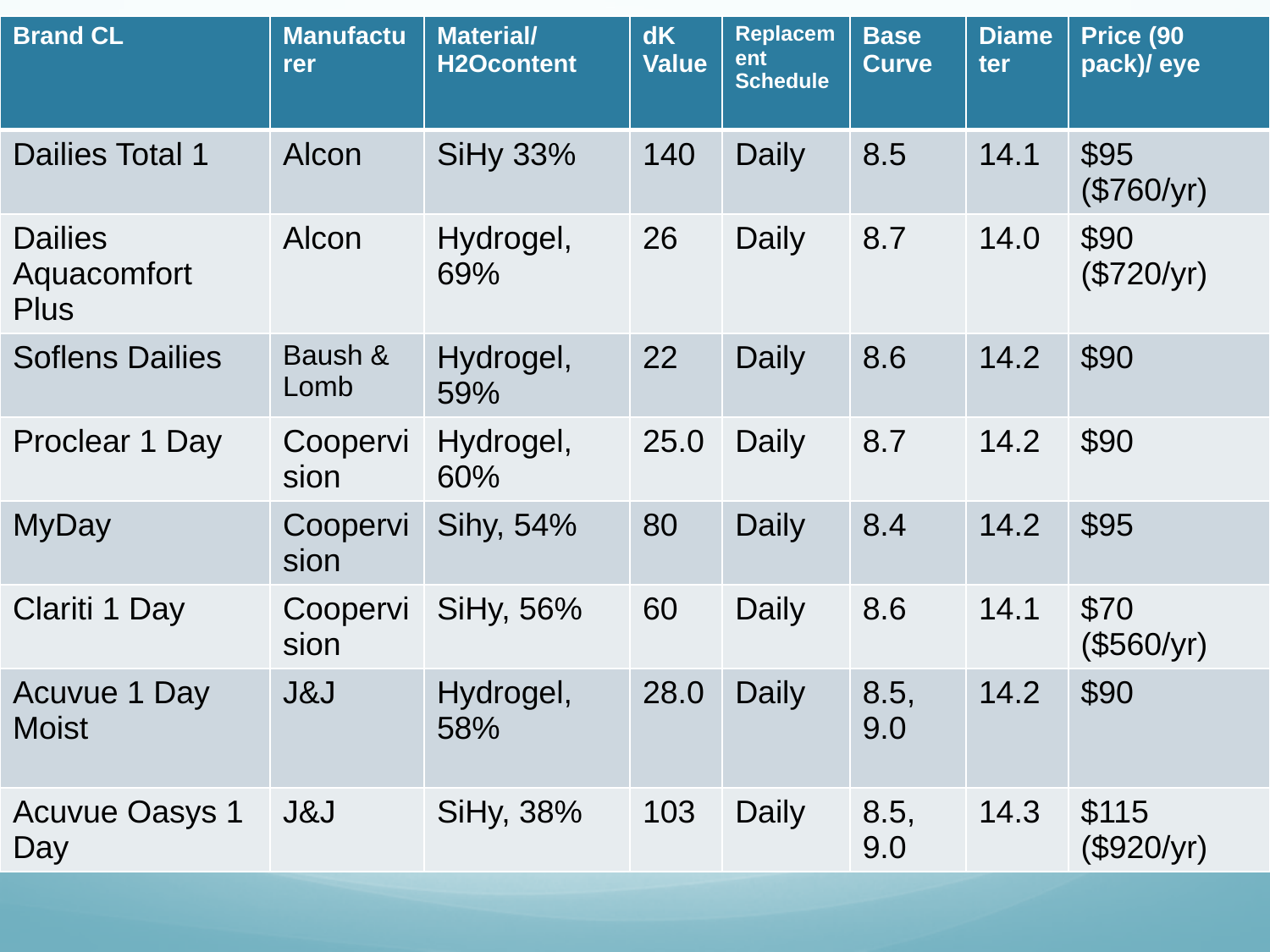

#
| Brand CL | Manufacturer | Material/ H2Ocontent | dK Value | Replacement Schedule | Base Curve | Diameter | Price (90 pack)/ eye |
| --- | --- | --- | --- | --- | --- | --- | --- |
| Dailies Total 1 | Alcon | SiHy 33% | 140 | Daily | 8.5 | 14.1 | $95 ($760/yr) |
| Dailies Aquacomfort Plus | Alcon | Hydrogel, 69% | 26 | Daily | 8.7 | 14.0 | $90 ($720/yr) |
| Soflens Dailies | Baush & Lomb | Hydrogel, 59% | 22 | Daily | 8.6 | 14.2 | $90 |
| Proclear 1 Day | Coopervision | Hydrogel, 60% | 25.0 | Daily | 8.7 | 14.2 | $90 |
| MyDay | Coopervision | Sihy, 54% | 80 | Daily | 8.4 | 14.2 | $95 |
| Clariti 1 Day | Coopervision | SiHy, 56% | 60 | Daily | 8.6 | 14.1 | $70 ($560/yr) |
| Acuvue 1 Day Moist | J&J | Hydrogel, 58% | 28.0 | Daily | 8.5, 9.0 | 14.2 | $90 |
| Acuvue Oasys 1 Day | J&J | SiHy, 38% | 103 | Daily | 8.5, 9.0 | 14.3 | $115 ($920/yr) |